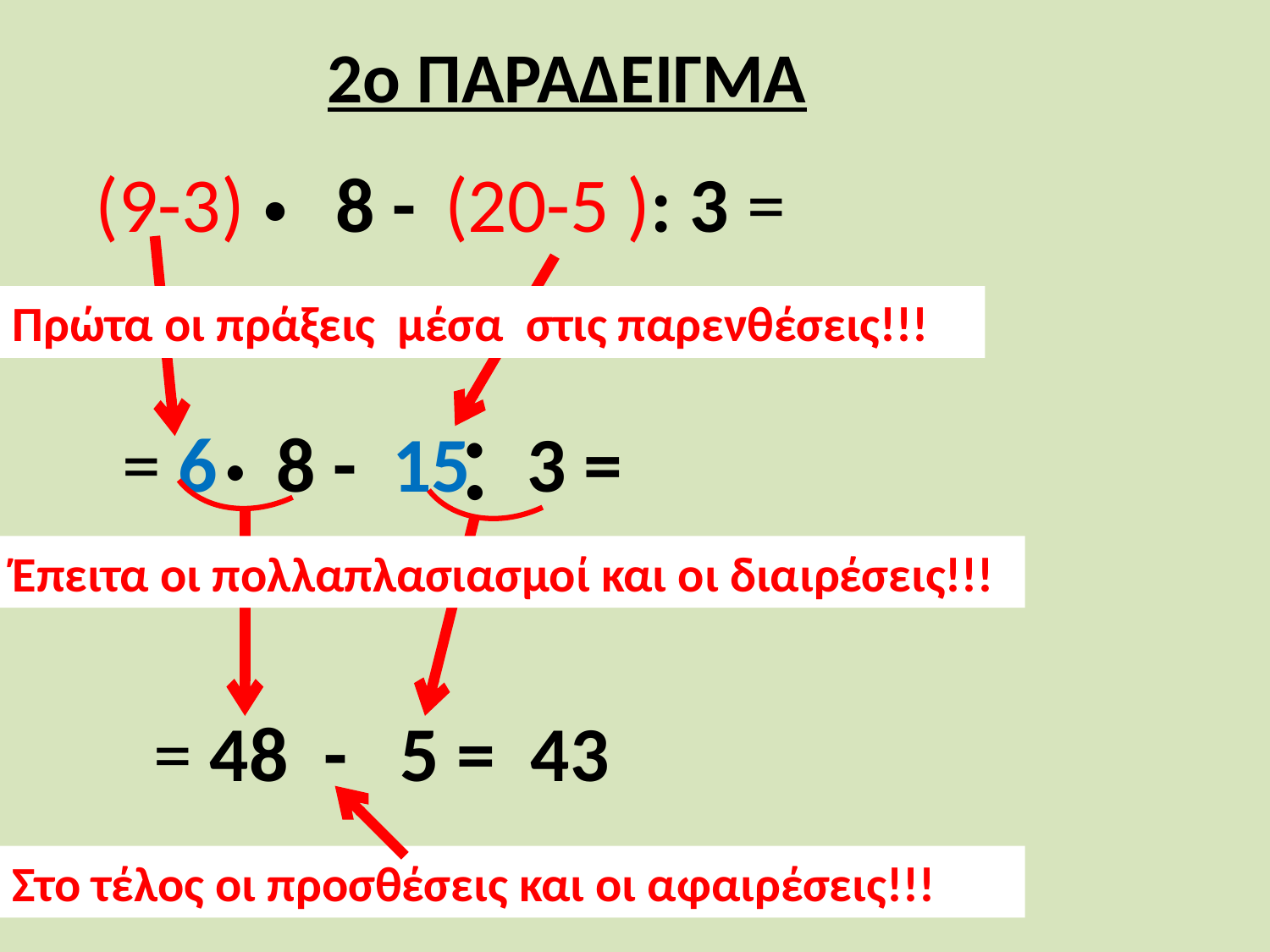

2o ΠΑΡΑΔΕΙΓΜΑ
.
(9-3)
(20-5 ): 3 =
.
= 6
3 =
:
# 8 -
Πρώτα οι πράξεις  μέσα  στις παρενθέσεις!!!

 8 -  15
Έπειτα οι πολλαπλασιασμοί και οι διαιρέσεις!!!
         = 48  -   5 =  43
Στο τέλος οι προσθέσεις και οι αφαιρέσεις!!!